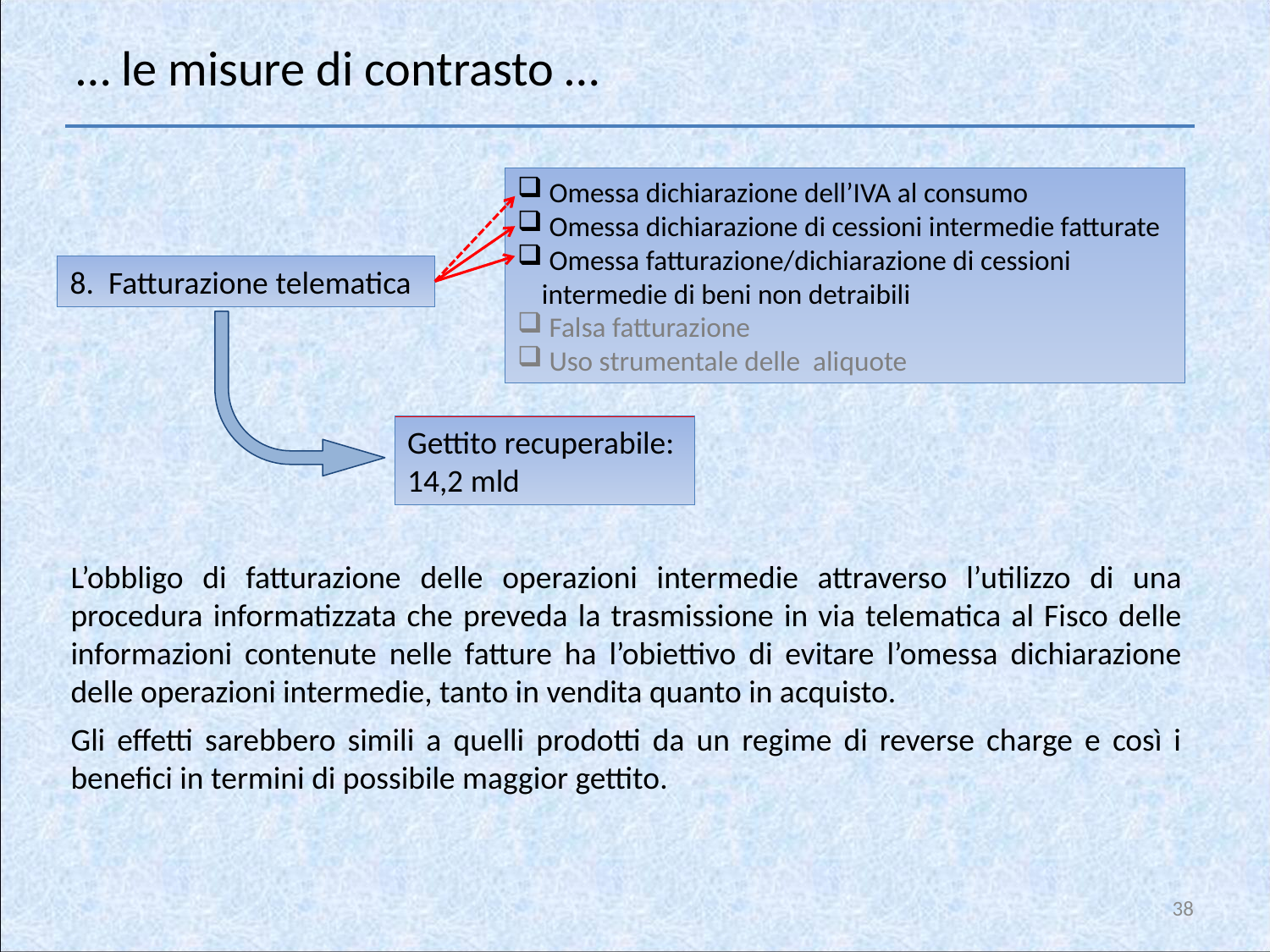

# … le misure di contrasto …
 Omessa dichiarazione dell’IVA al consumo
 Omessa dichiarazione di cessioni intermedie fatturate
 Omessa fatturazione/dichiarazione di cessioni intermedie di beni non detraibili
 Falsa fatturazione
 Uso strumentale delle  aliquote
8.  Fatturazione telematica

Gettito recuperabile: 14,2 mld
L’obbligo di fatturazione delle operazioni intermedie attraverso l’utilizzo di una procedura informatizzata che preveda la trasmissione in via telematica al Fisco delle informazioni contenute nelle fatture ha l’obiettivo di evitare l’omessa dichiarazione delle operazioni intermedie, tanto in vendita quanto in acquisto.
Gli effetti sarebbero simili a quelli prodotti da un regime di reverse charge e così i benefici in termini di possibile maggior gettito.
38